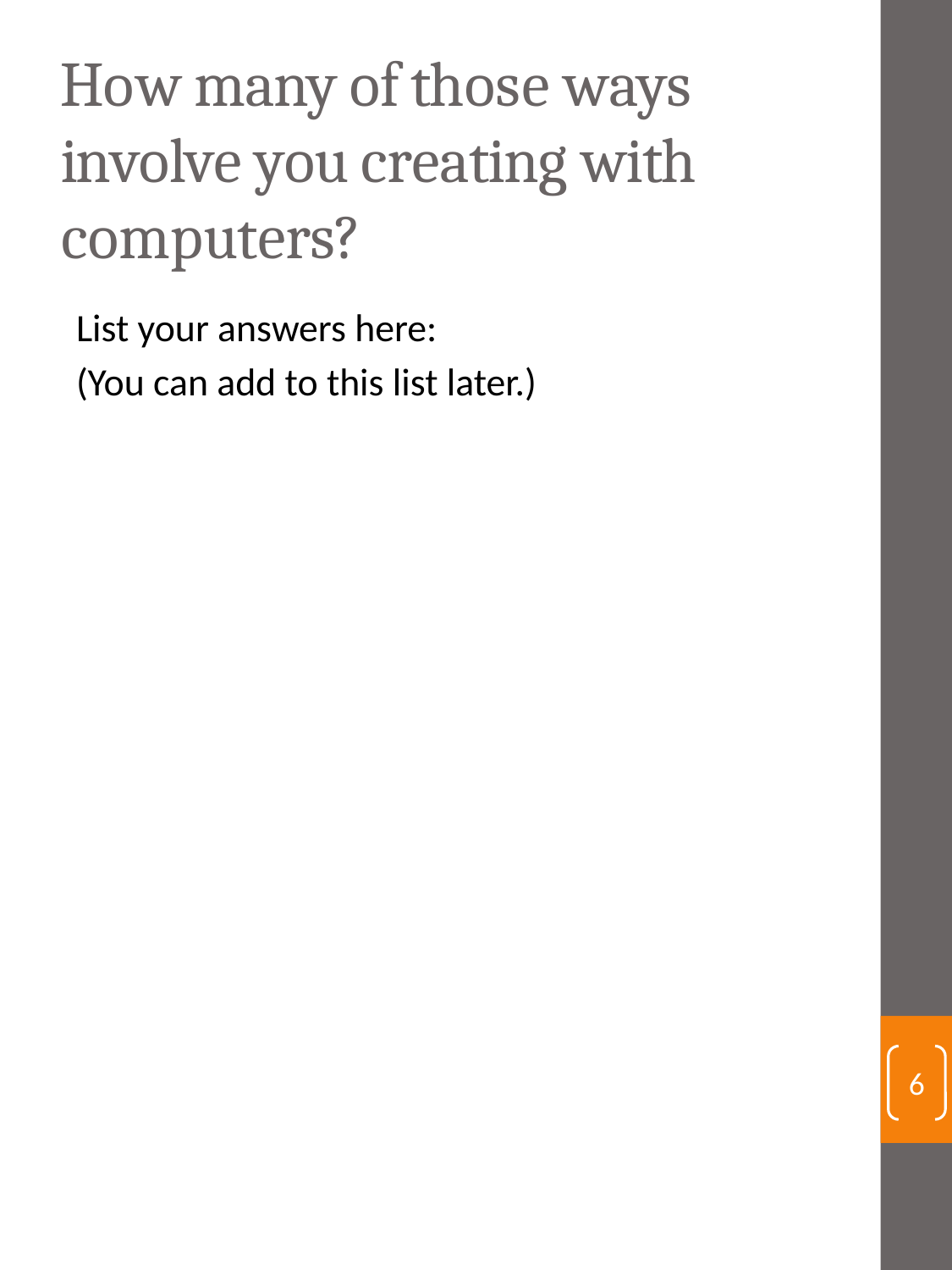

# How many of those ways involve you creating with computers?
List your answers here:
(You can add to this list later.)
6